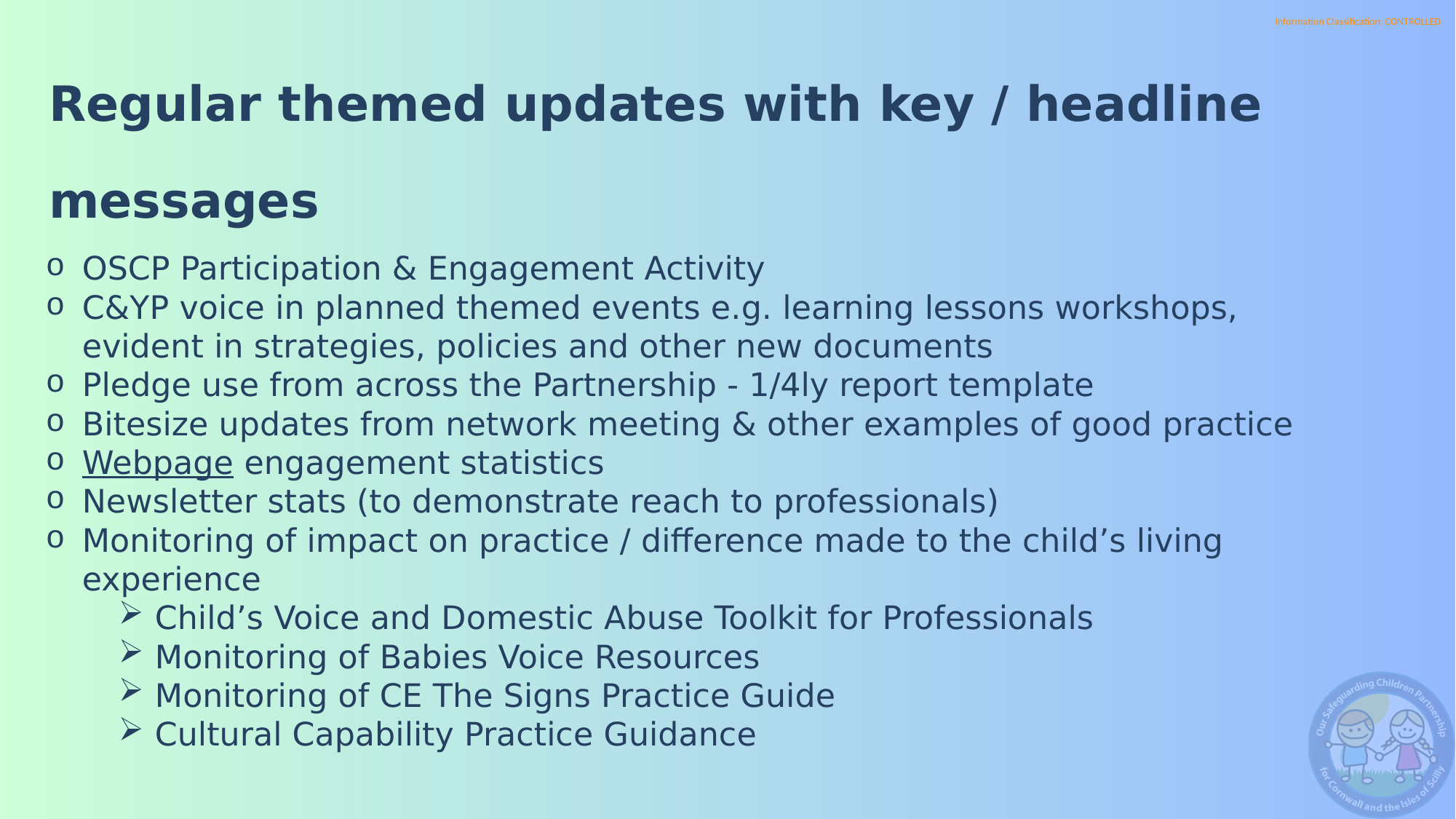

Regular themed updates with key / headline messages

OSCP Participation & Engagement Activity
C&YP voice in planned themed events e.g. learning lessons workshops, evident in strategies, policies and other new documents
Pledge use from across the Partnership - 1/4ly report template
Bitesize updates from network meeting & other examples of good practice
Webpage engagement statistics
Newsletter stats (to demonstrate reach to professionals)
Monitoring of impact on practice / difference made to the child’s living experience
Child’s Voice and Domestic Abuse Toolkit for Professionals
Monitoring of Babies Voice Resources
Monitoring of CE The Signs Practice Guide
Cultural Capability Practice Guidance